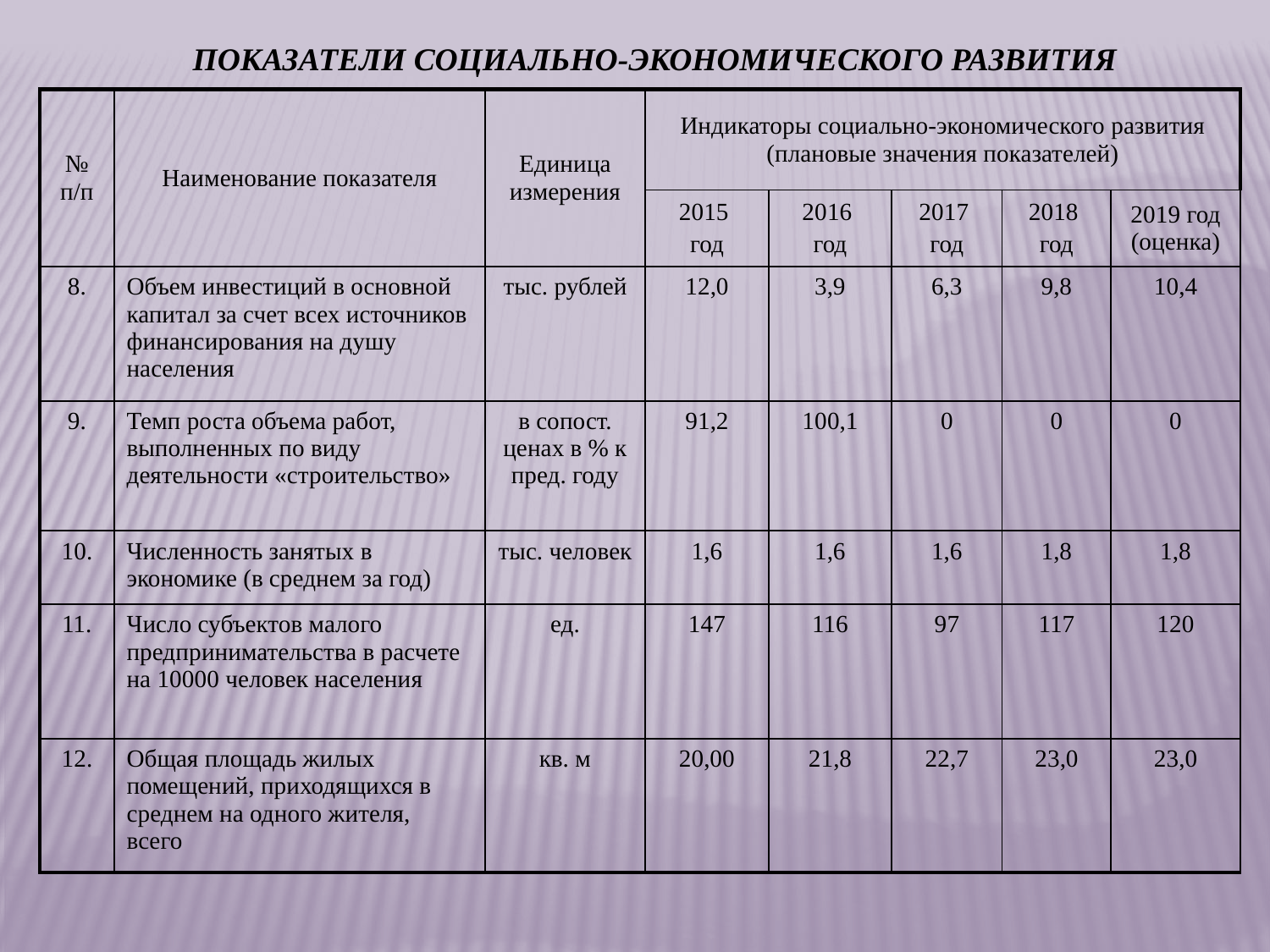

# Показатели социально-экономического развития
| № п/п | Наименование показателя | Единица измерения | Индикаторы социально-экономического развития (плановые значения показателей) |  |  |  |  |
| --- | --- | --- | --- | --- | --- | --- | --- |
|  |  |  | 2015 год | 2016 год | 2017 год | 2018 год | 2019 год (оценка) |
| 8. | Объем инвестиций в основной капитал за счет всех источников финансирования на душу населения | тыс. рублей | 12,0 | 3,9 | 6,3 | 9,8 | 10,4 |
| 9. | Темп роста объема работ, выполненных по виду деятельности «строительство» | в сопост. ценах в % к пред. году | 91,2 | 100,1 | 0 | 0 | 0 |
| 10. | Численность занятых в экономике (в среднем за год) | тыс. человек | 1,6 | 1,6 | 1,6 | 1,8 | 1,8 |
| 11. | Число субъектов малого предпринимательства в расчете на 10000 человек населения | ед. | 147 | 116 | 97 | 117 | 120 |
| 12. | Общая площадь жилых помещений, приходящихся в среднем на одного жителя, всего | кв. м | 20,00 | 21,8 | 22,7 | 23,0 | 23,0 |